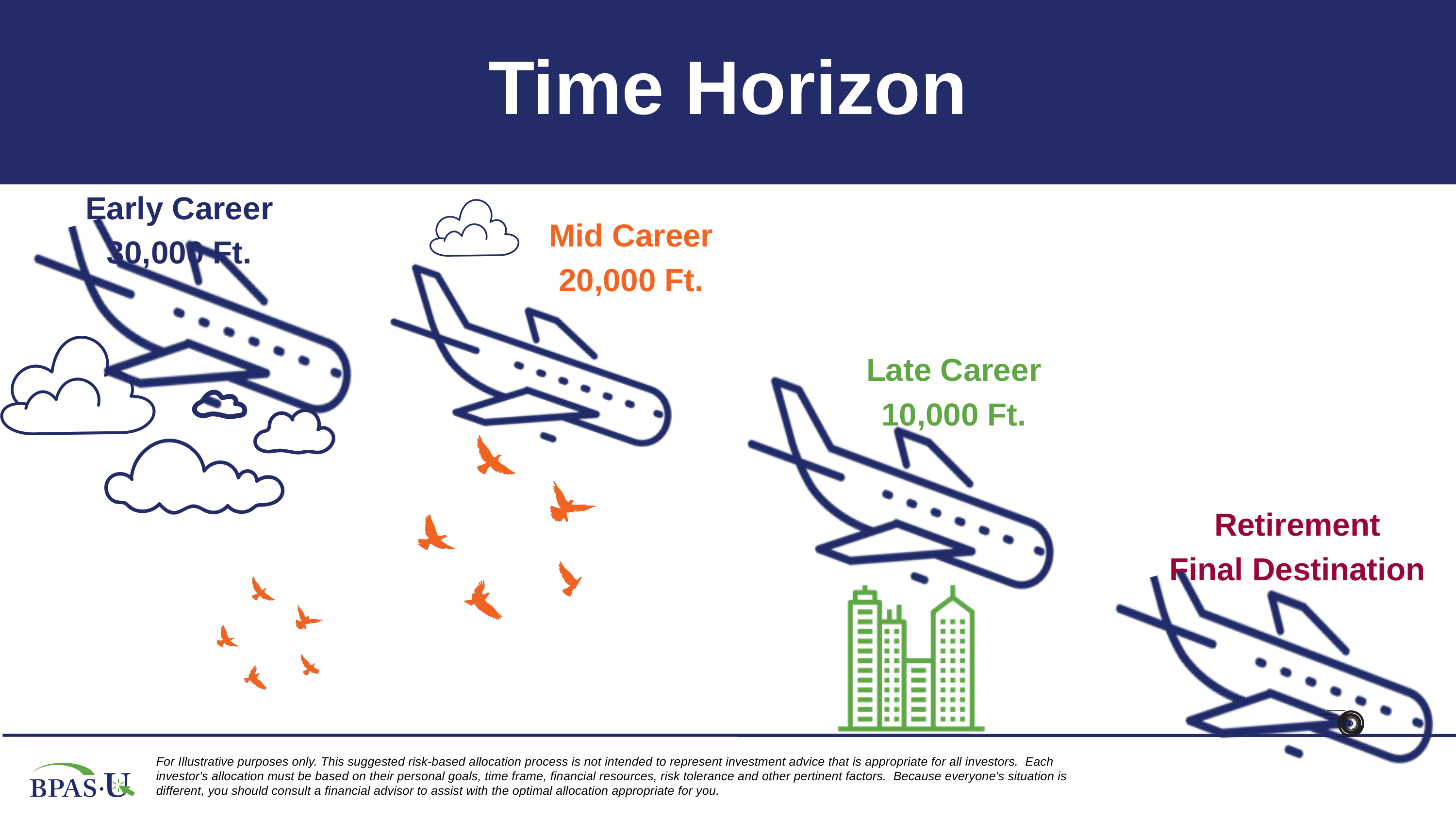

Time Horizon
Early Career
30,000 Ft.

Mid Career
20,000 Ft.

Late Career
10,000 Ft.

Retirement
Final Destination

For Illustrative purposes only. This suggested risk-based allocation process is not intended to represent investment advice that is appropriate for all investors.  Each investor's allocation must be based on their personal goals, time frame, financial resources, risk tolerance and other pertinent factors.  Because everyone's situation is different, you should consult a financial advisor to assist with the optimal allocation appropriate for you.